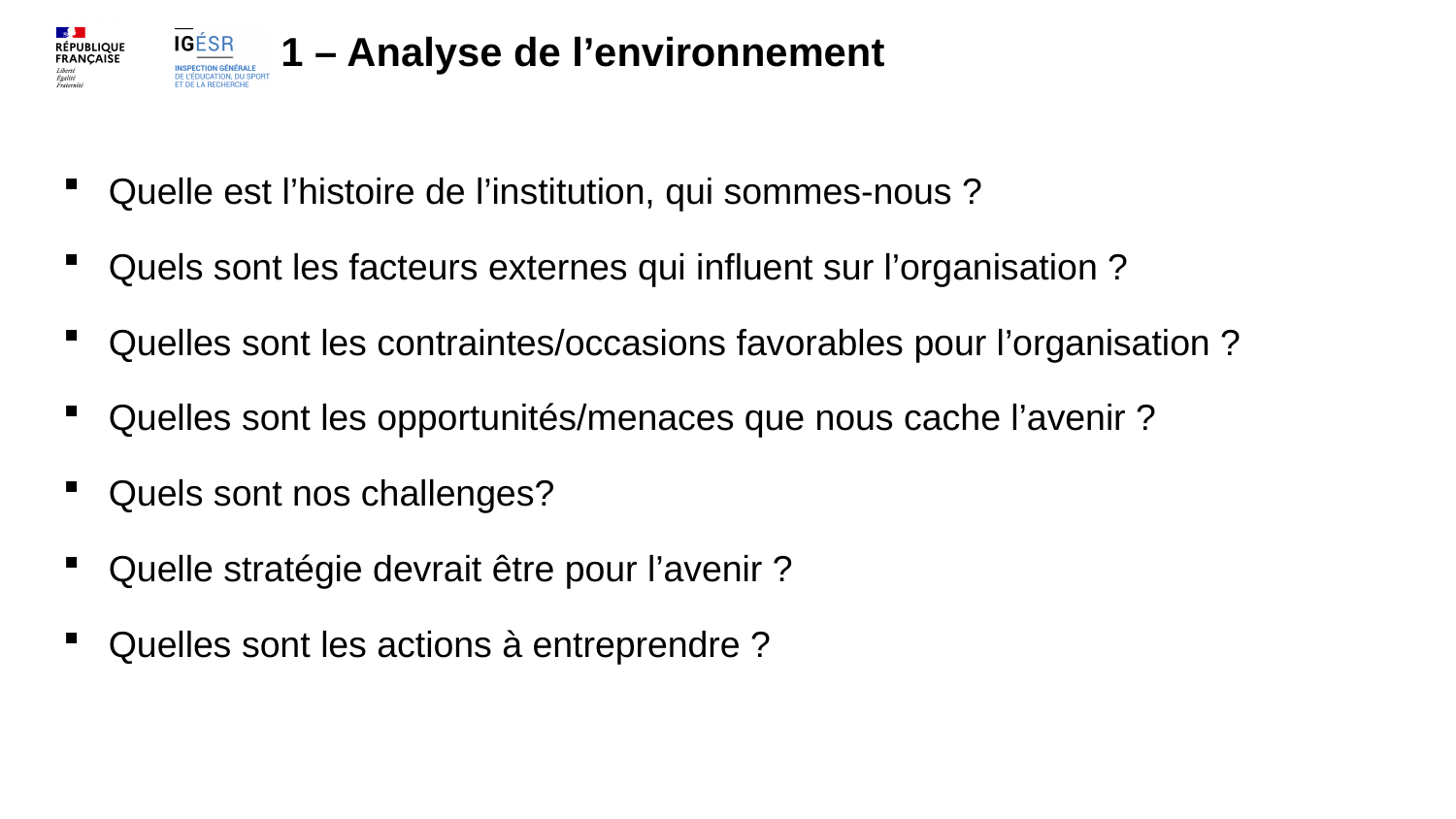

# 1 – Analyse de l’environnement
Quelle est l’histoire de l’institution, qui sommes-nous ?
Quels sont les facteurs externes qui influent sur l’organisation ?
Quelles sont les contraintes/occasions favorables pour l’organisation ?
Quelles sont les opportunités/menaces que nous cache l’avenir ?
Quels sont nos challenges?
Quelle stratégie devrait être pour l’avenir ?
Quelles sont les actions à entreprendre ?